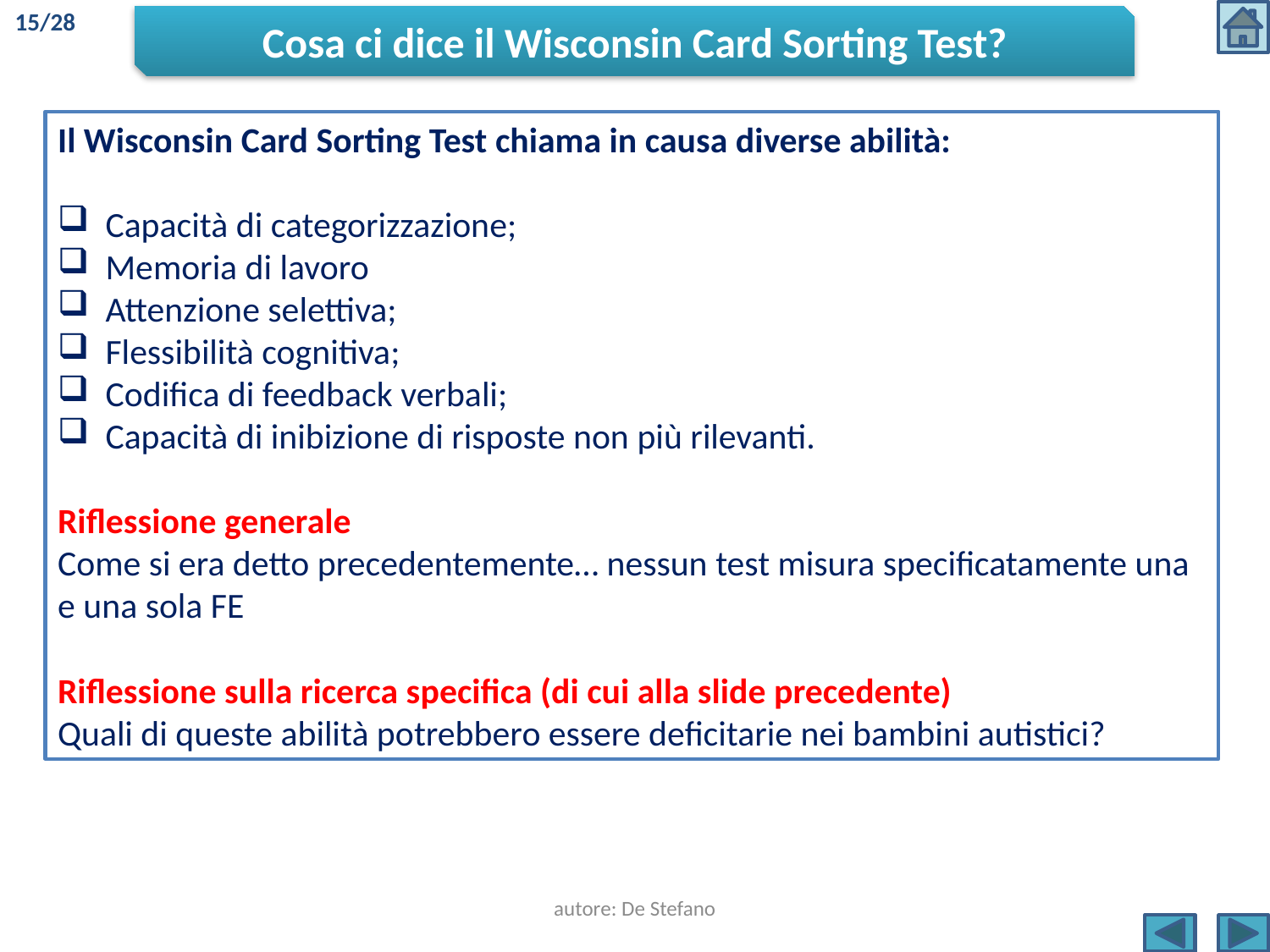

15/28

Cosa ci dice il Wisconsin Card Sorting Test?
Il Wisconsin Card Sorting Test chiama in causa diverse abilità:

Capacità di categorizzazione;
Memoria di lavoro
Attenzione selettiva;
Flessibilità cognitiva;
Codifica di feedback verbali;
Capacità di inibizione di risposte non più rilevanti.

Riflessione generale
Come si era detto precedentemente… nessun test misura specificatamente una e una sola FE

Riflessione sulla ricerca specifica (di cui alla slide precedente)
Quali di queste abilità potrebbero essere deficitarie nei bambini autistici?
autore: De Stefano